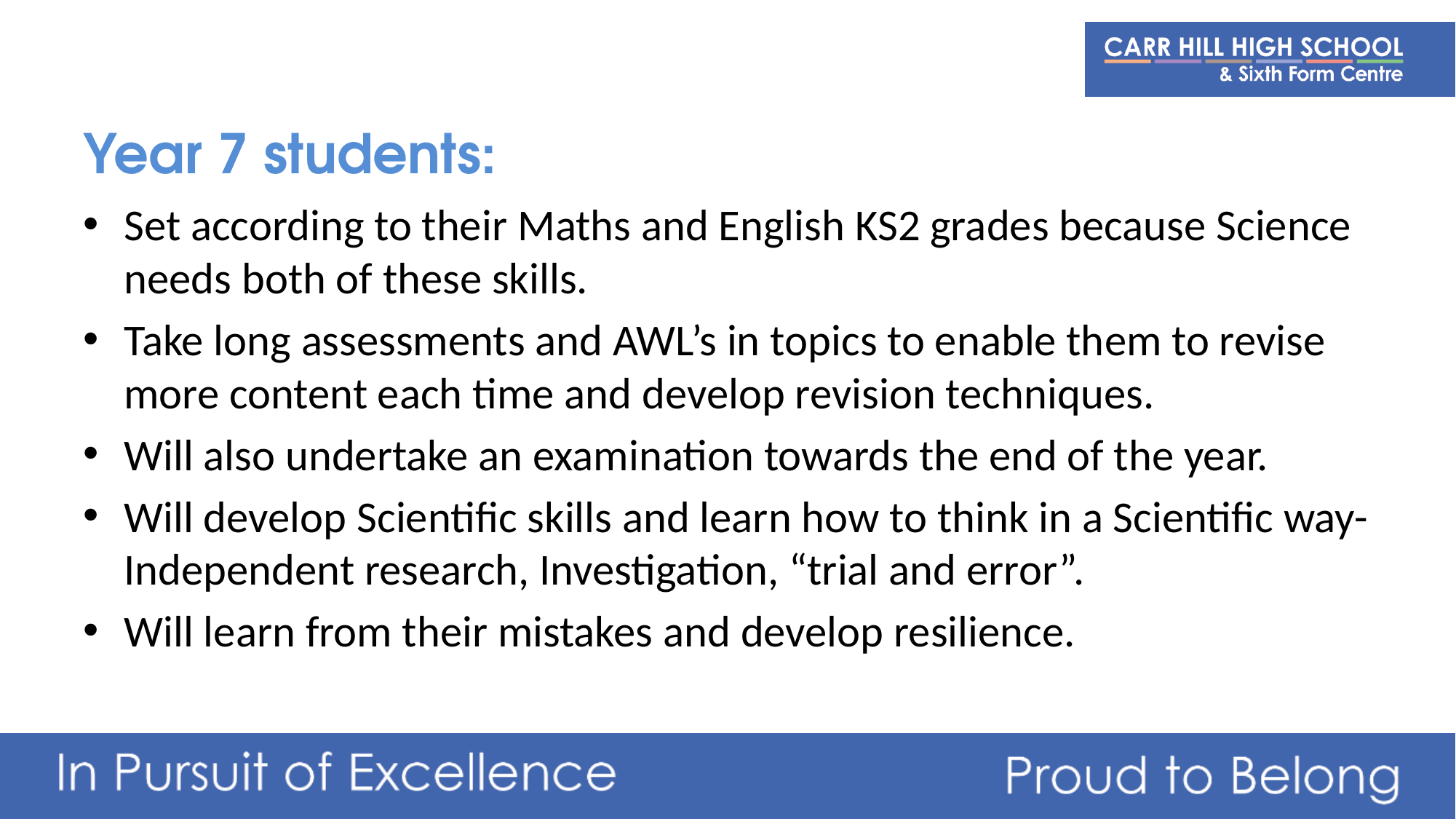

Year 7 students:
Set according to their Maths and English KS2 grades because Science needs both of these skills.
Take long assessments and AWL’s in topics to enable them to revise more content each time and develop revision techniques.
Will also undertake an examination towards the end of the year.
Will develop Scientific skills and learn how to think in a Scientific way- Independent research, Investigation, “trial and error”.
Will learn from their mistakes and develop resilience.